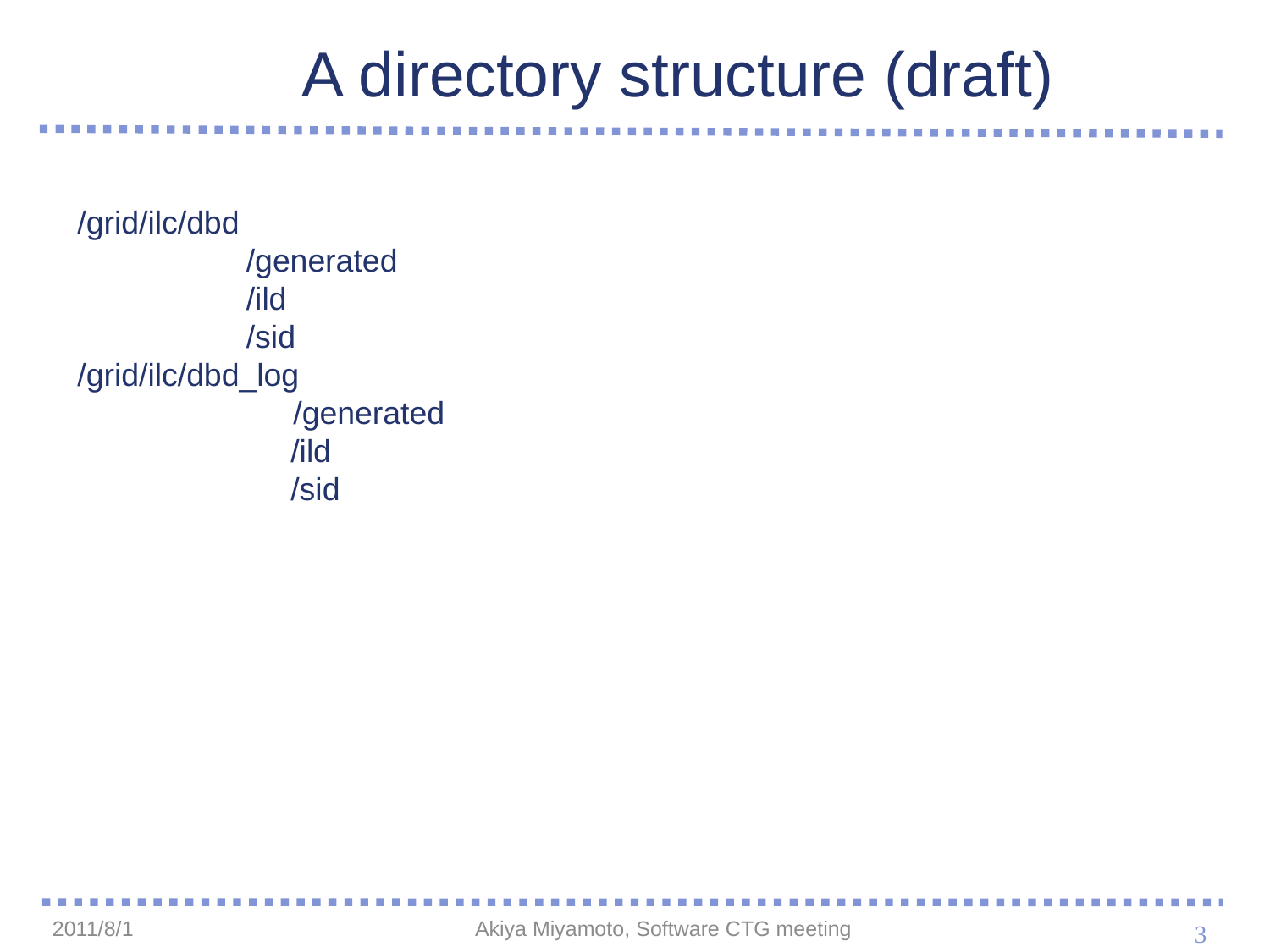

# A directory structure (draft)
/grid/ilc/dbd
                   /generated
                   /ild
                   /sid
/grid/ilc/dbd_log
	          /generated
                        /ild
                        /sid

3
2011/8/1
Akiya Miyamoto, Software CTG meeting